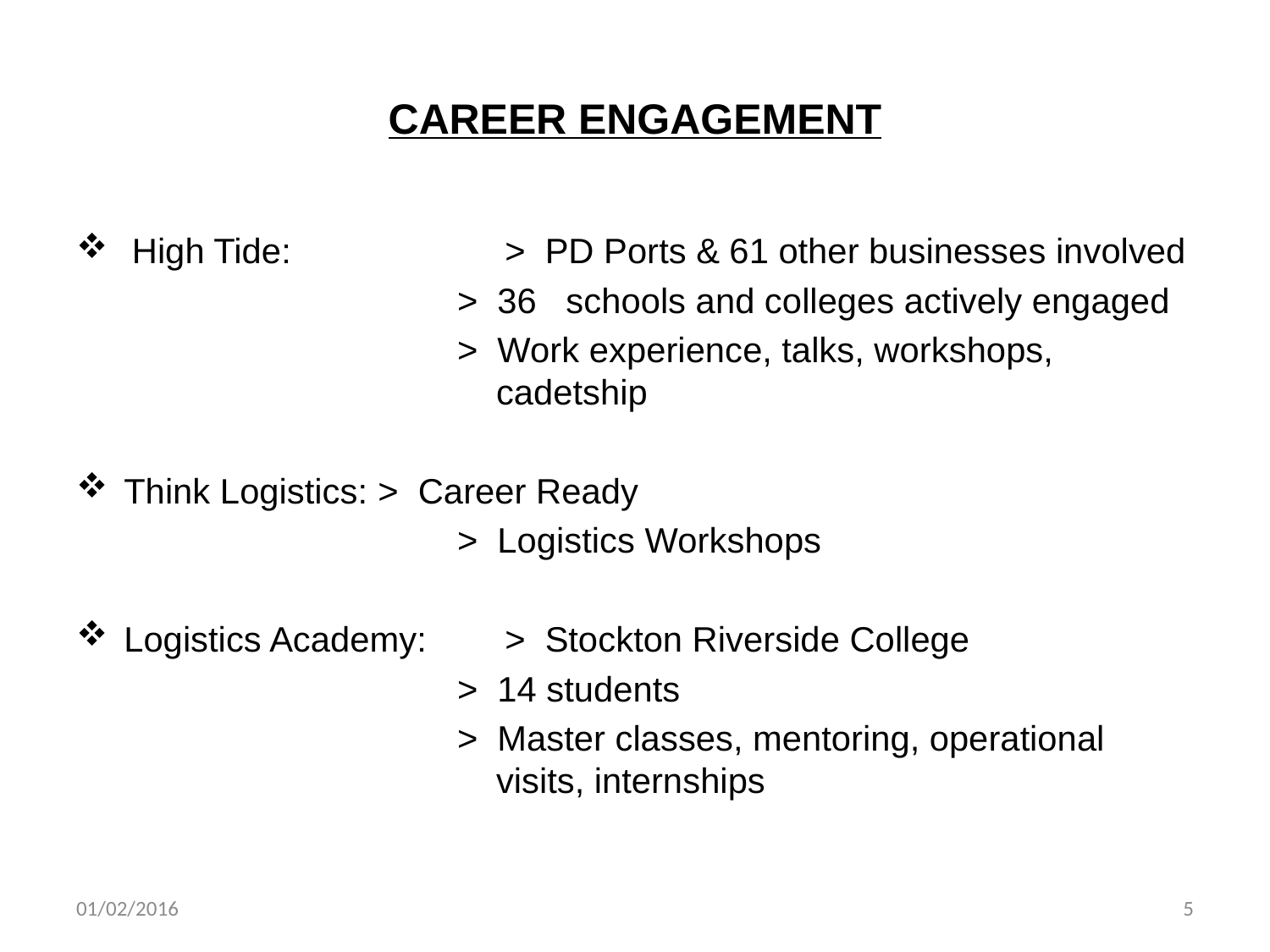

# CAREER ENGAGEMENT
 High Tide:		>  PD Ports & 61 other businesses involved
			>  36   schools and colleges actively engaged
			>  Work experience, talks, workshops, 				    cadetship

Think Logistics:	>  Career Ready
			>  Logistics Workshops

Logistics Academy:	>  Stockton Riverside College
			>  14 students
			>  Master classes, mentoring, operational 			    visits, internships
01/02/2016

5